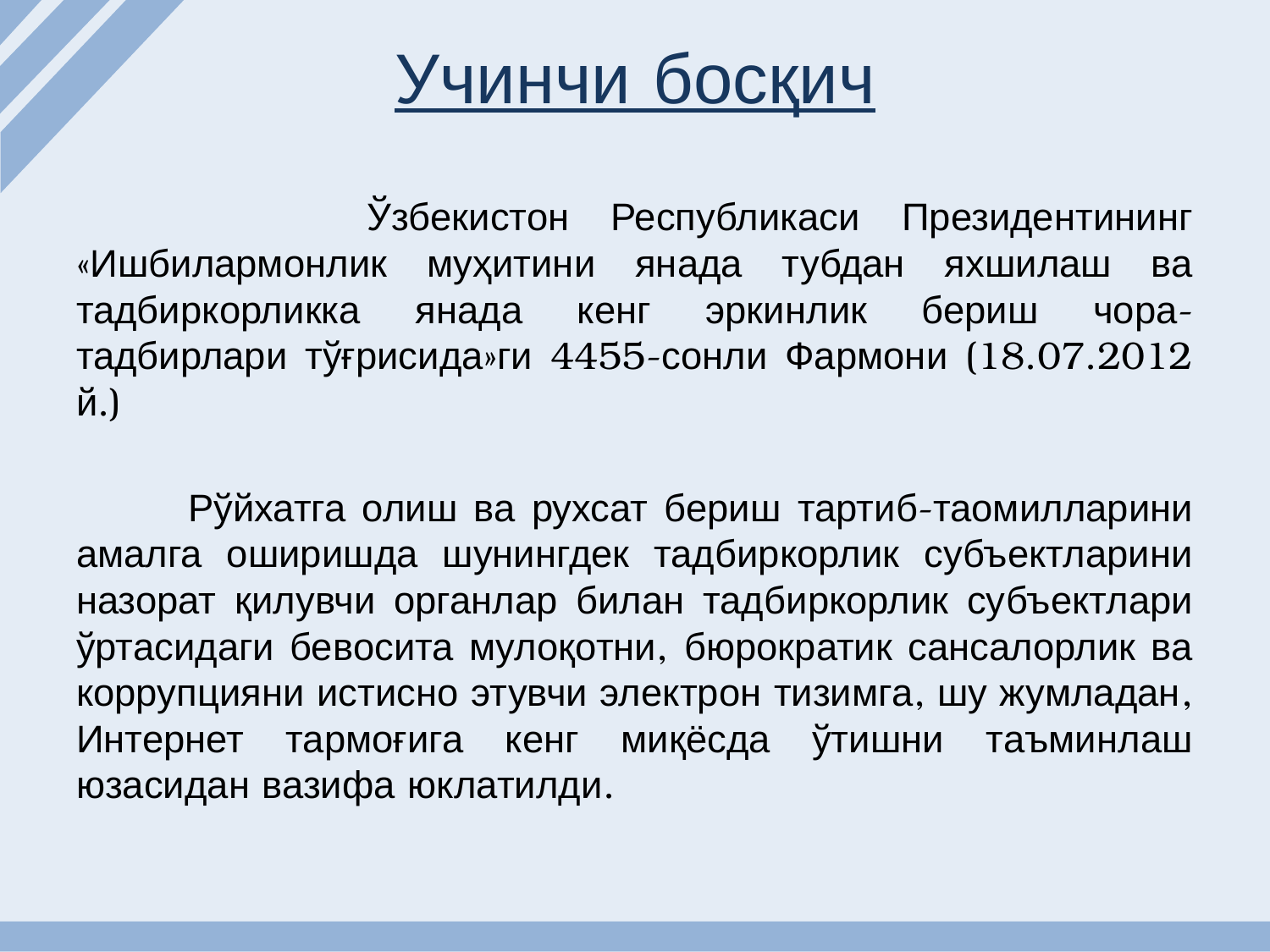

Учинчи босқич
       Ўзбекистон Республикаси Президентининг «Ишбилармонлик муҳитини янада тубдан яхшилаш ва тадбиркорликка янада кенг эркинлик бериш чора-тадбирлари тўғрисида»ги 4455-сонли Фармони (18.07.2012 й.)

       Рўйхатга олиш ва рухсат бериш тартиб-таомилларини амалга оширишда шунингдек тадбиркорлик субъектларини назорат қилувчи органлар билан тадбиркорлик субъектлари ўртасидаги бевосита мулоқотни, бюрократик сансалорлик ва коррупцияни истисно этувчи электрон тизимга, шу жумладан, Интернет тармоғига кенг миқёсда ўтишни таъминлаш юзасидан вазифа юклатилди.